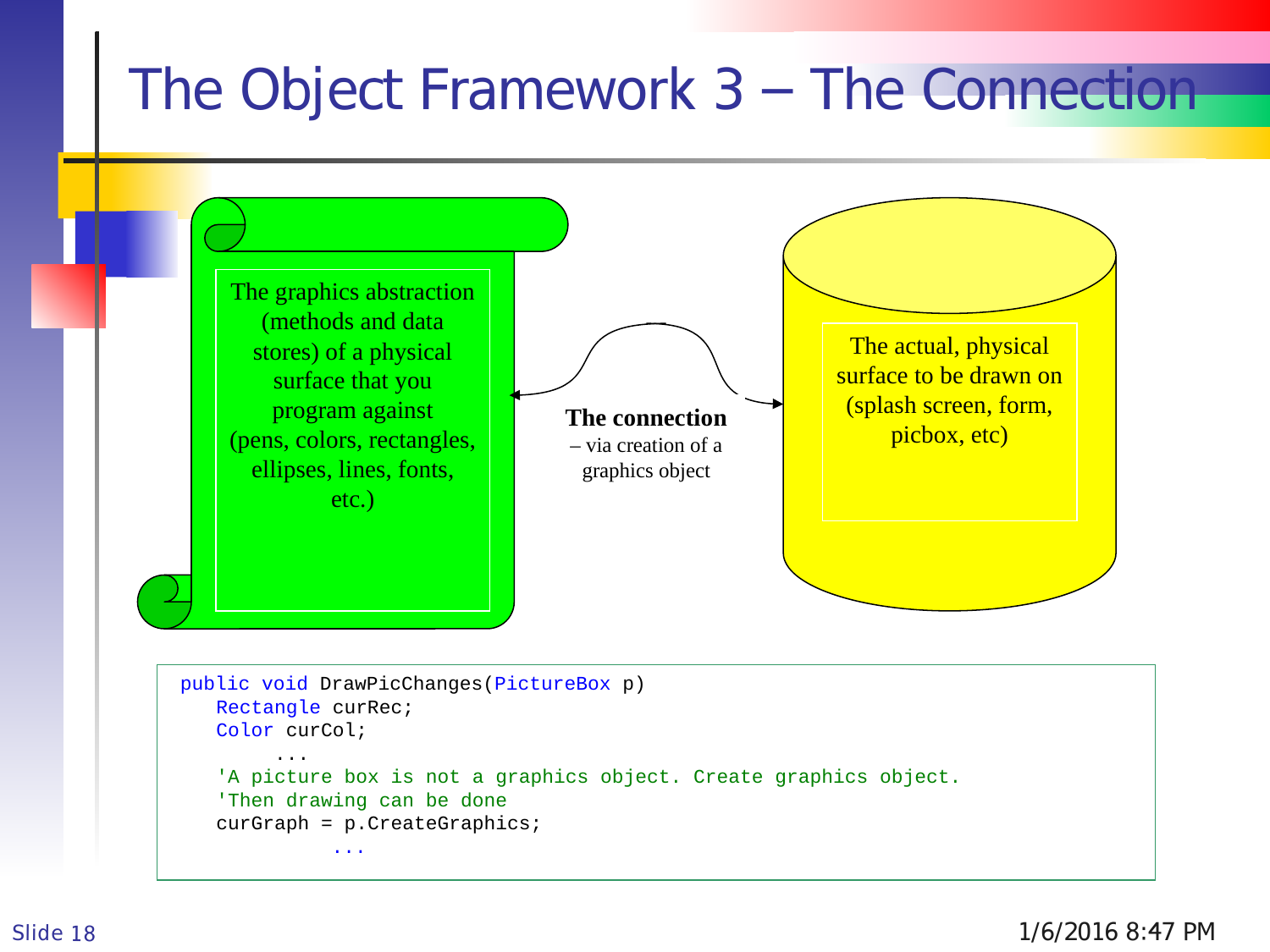

# The Object Framework 3 – The Connection

The graphics abstraction (methods and data stores) of a physical surface that you program against
(pens, colors, rectangles, ellipses, lines, fonts, etc.)
The actual, physical surface to be drawn on (splash screen, form, picbox, etc)
The connection – via creation of a graphics object
 public void DrawPicChanges(PictureBox p)
    Rectangle curRec;
    Color curCol;
         ...
    'A picture box is not a graphics object. Create graphics object.
    'Then drawing can be done
    curGraph = p.CreateGraphics;
	   ...

1/6/2016 8:47 PM